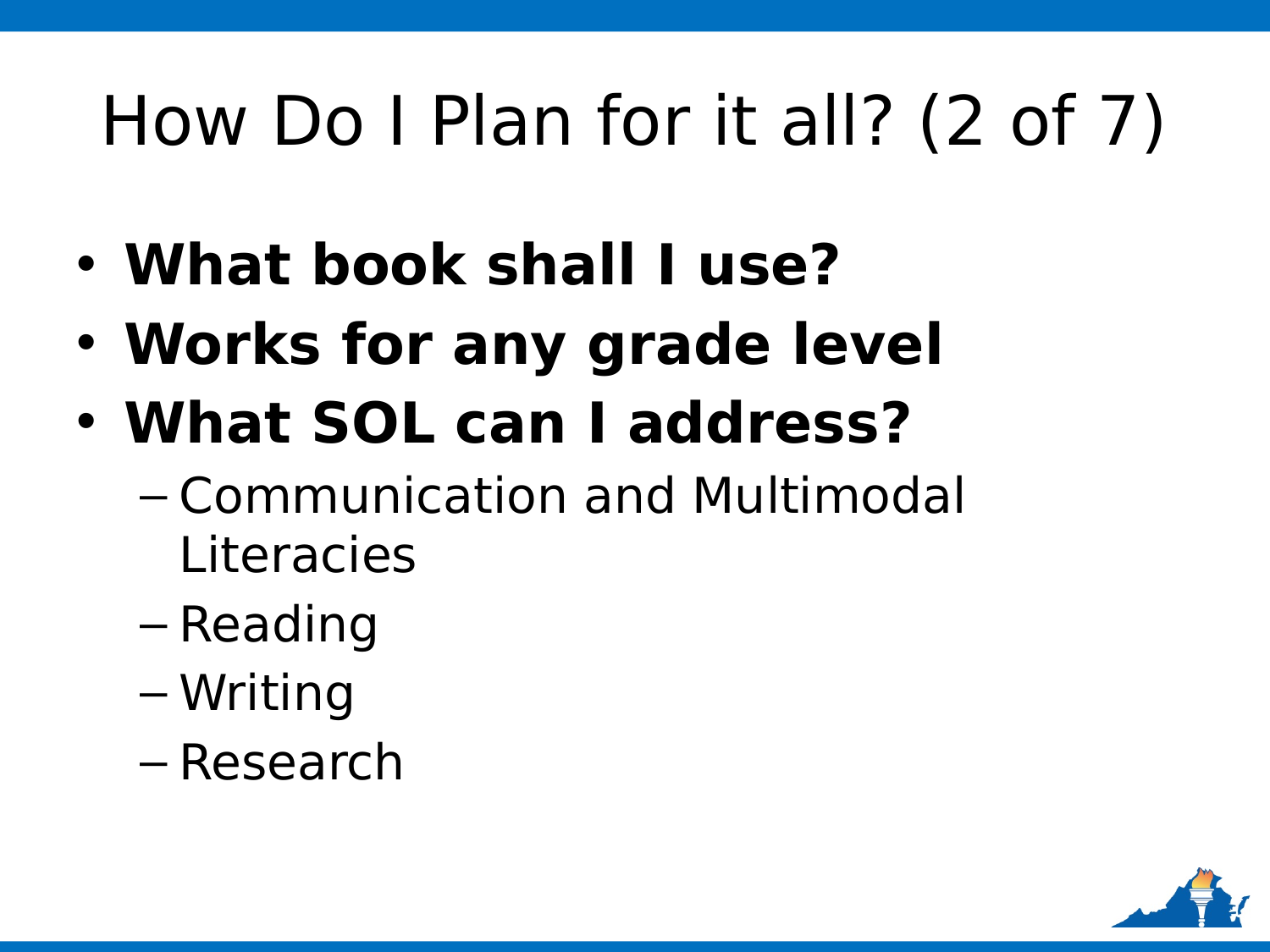

# How Do I Plan for it all? (2 of 7)
What book shall I use?
Works for any grade level
What SOL can I address?
Communication and Multimodal Literacies
Reading
Writing
Research